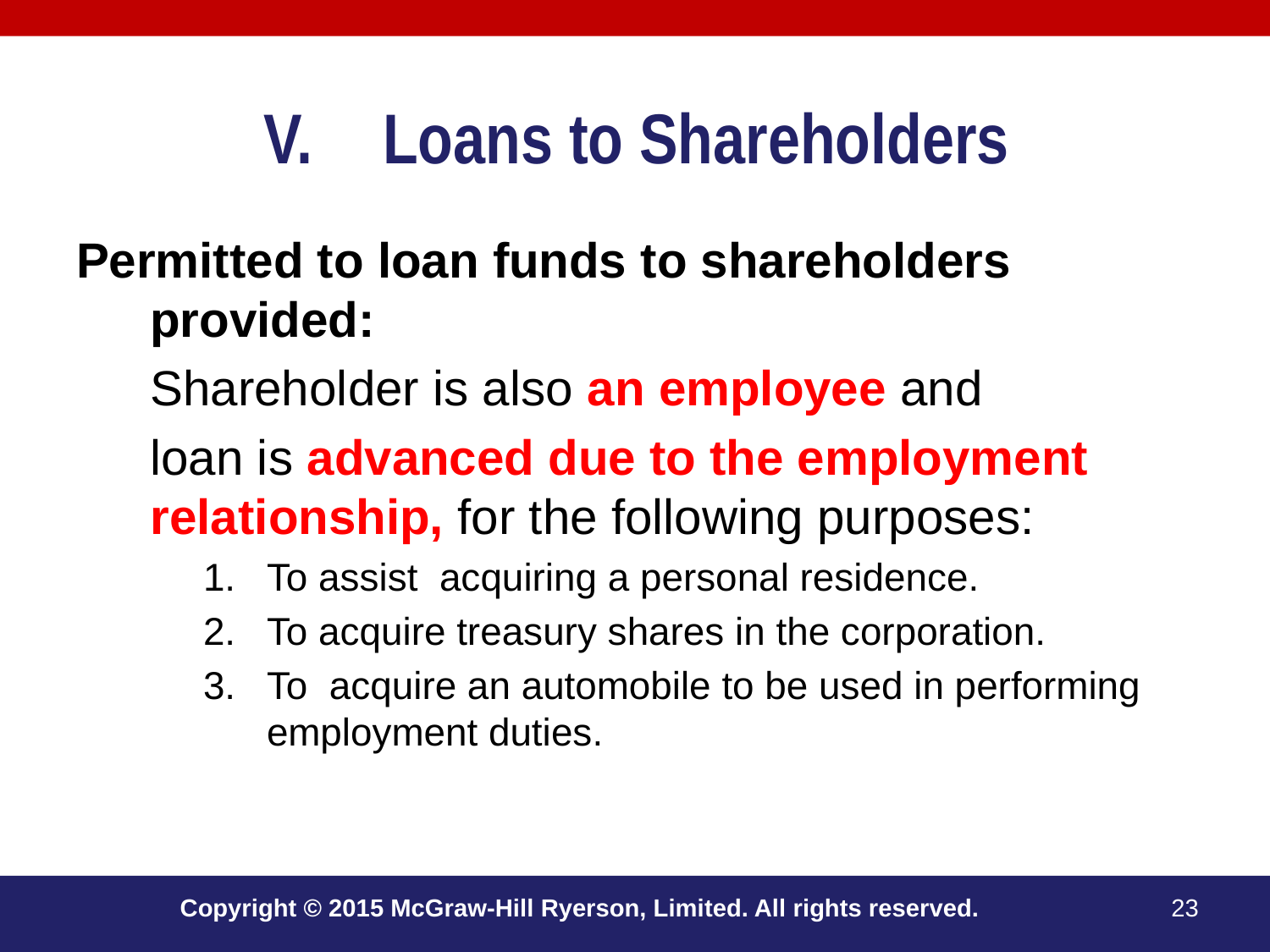

# Loans to Shareholders
Permitted to loan funds to shareholders provided:
Shareholder is also an employee and
loan is advanced due to the employment relationship, for the following purposes:
To assist  acquiring a personal residence.
To acquire treasury shares in the corporation.
To  acquire an automobile to be used in performing employment duties.
Copyright © 2015 McGraw-Hill Ryerson, Limited. All rights reserved.
23